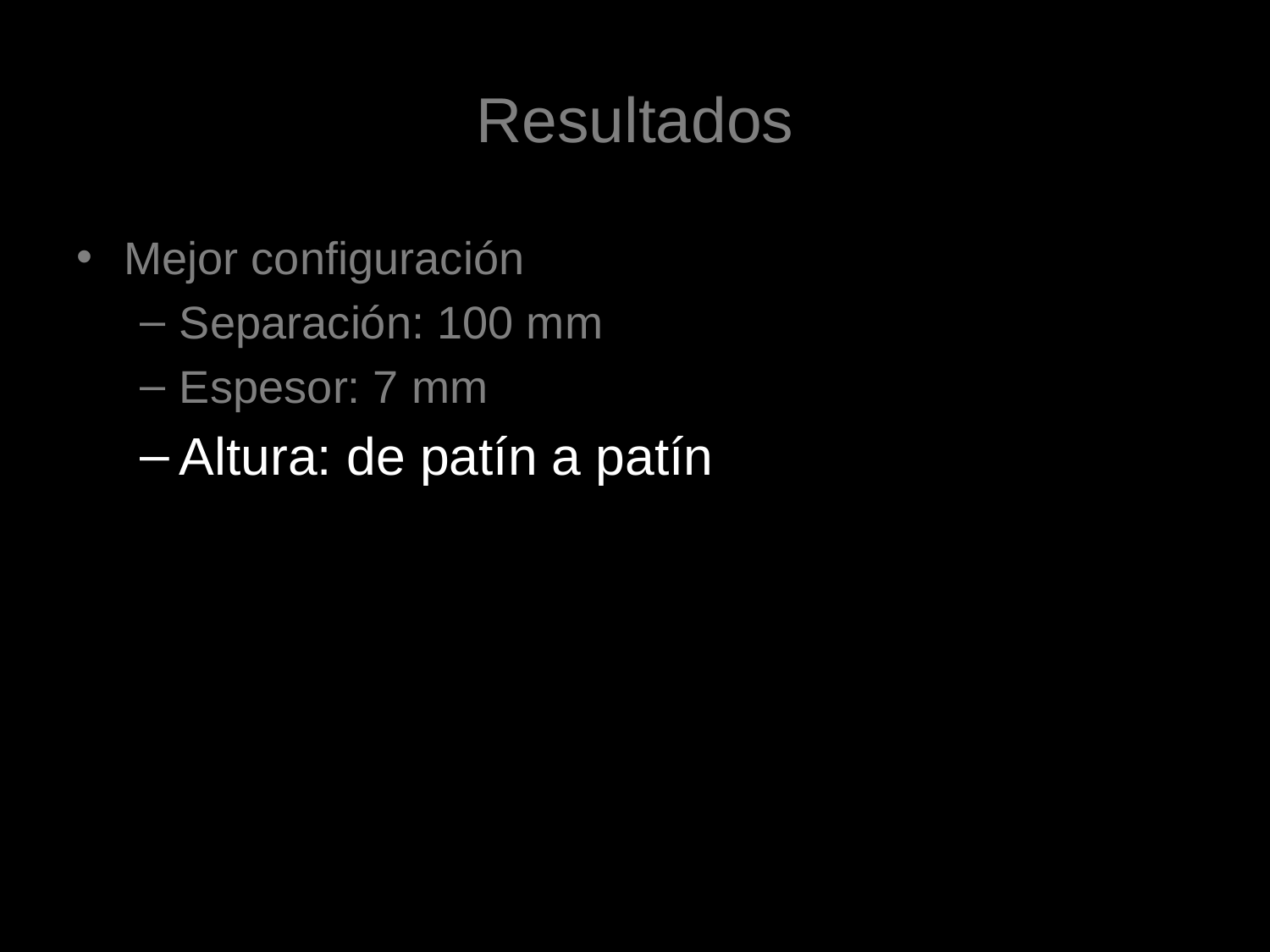

# Resultados
Mejor configuración
Separación: 100 mm
Espesor: 7 mm
Altura: de patín a patín